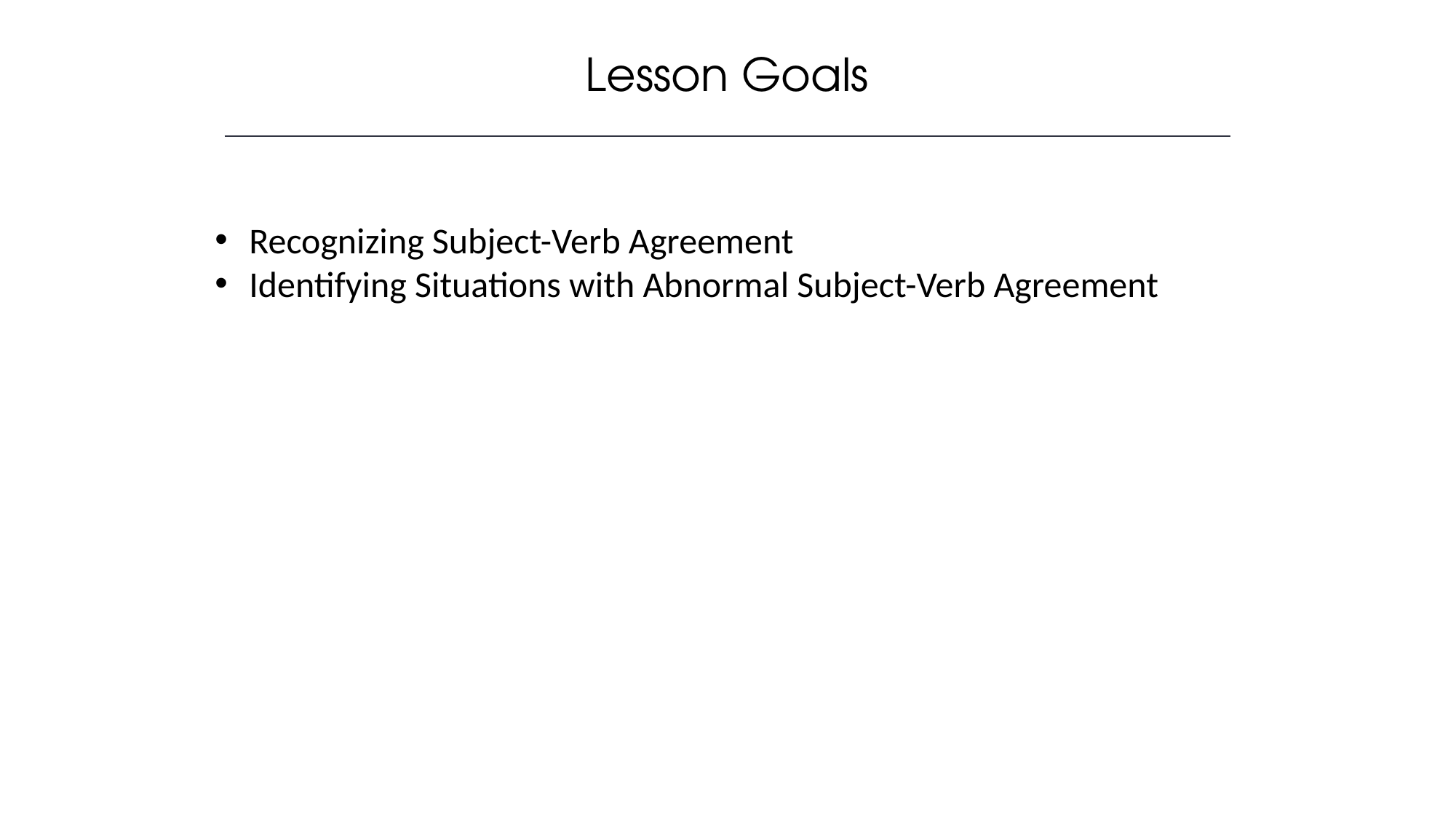

Lesson Goals
Recognizing Subject-Verb Agreement
Identifying Situations with Abnormal Subject-Verb Agreement